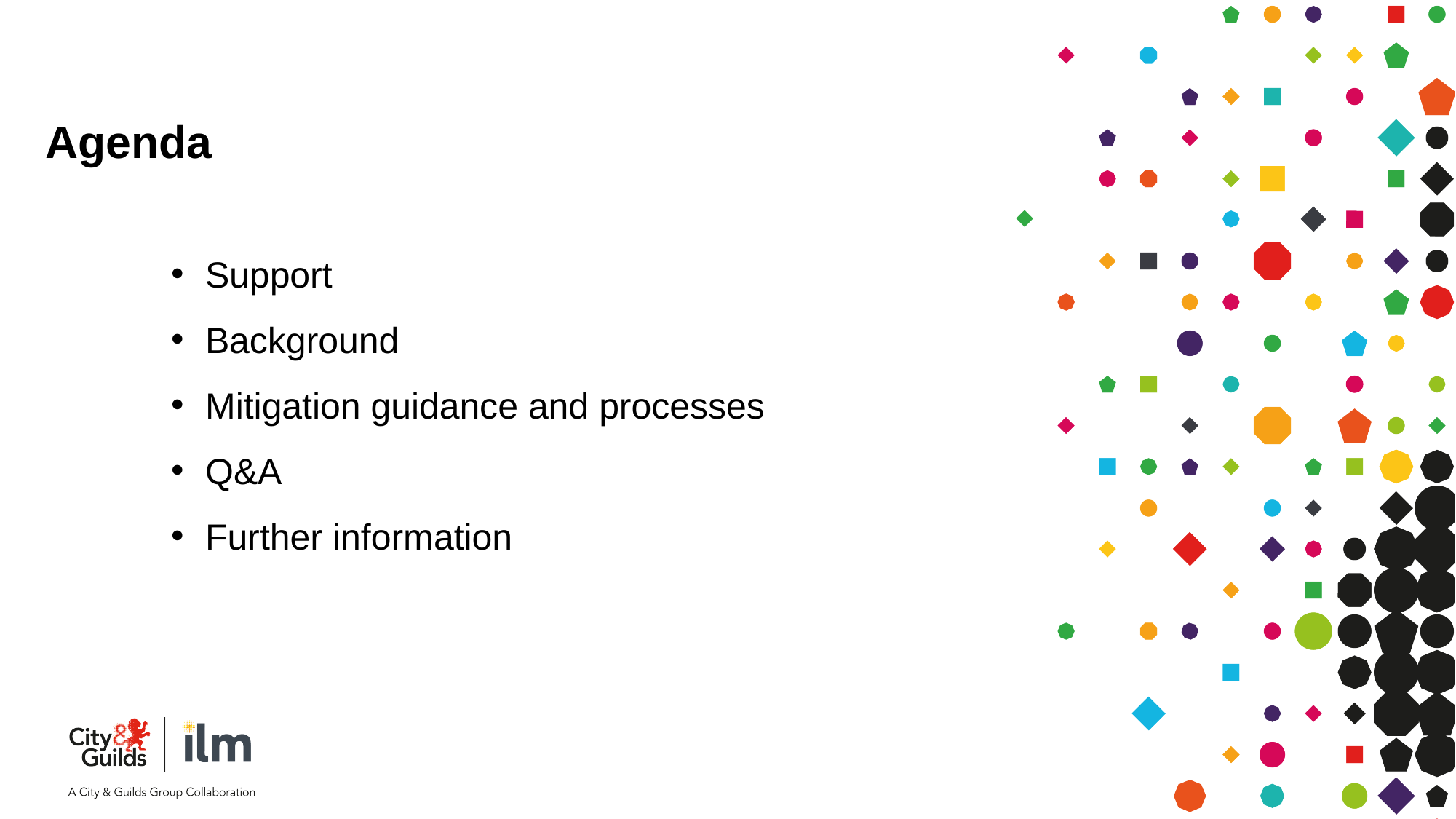

# Agenda
Support
Background
Mitigation guidance and processes
Q&A
Further information